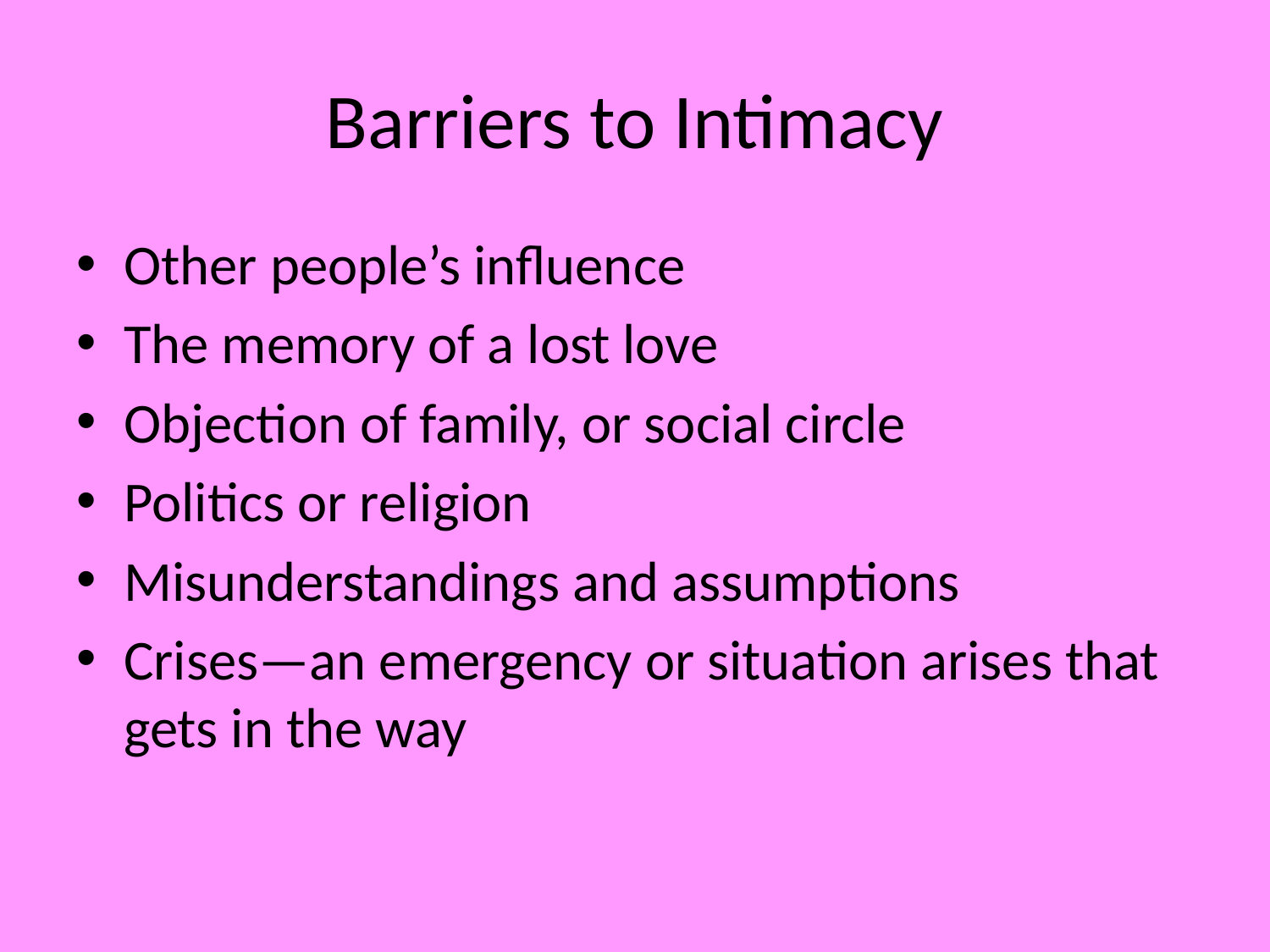

# Barriers to Intimacy
Other people’s influence
The memory of a lost love
Objection of family, or social circle
Politics or religion
Misunderstandings and assumptions
Crises—an emergency or situation arises that gets in the way